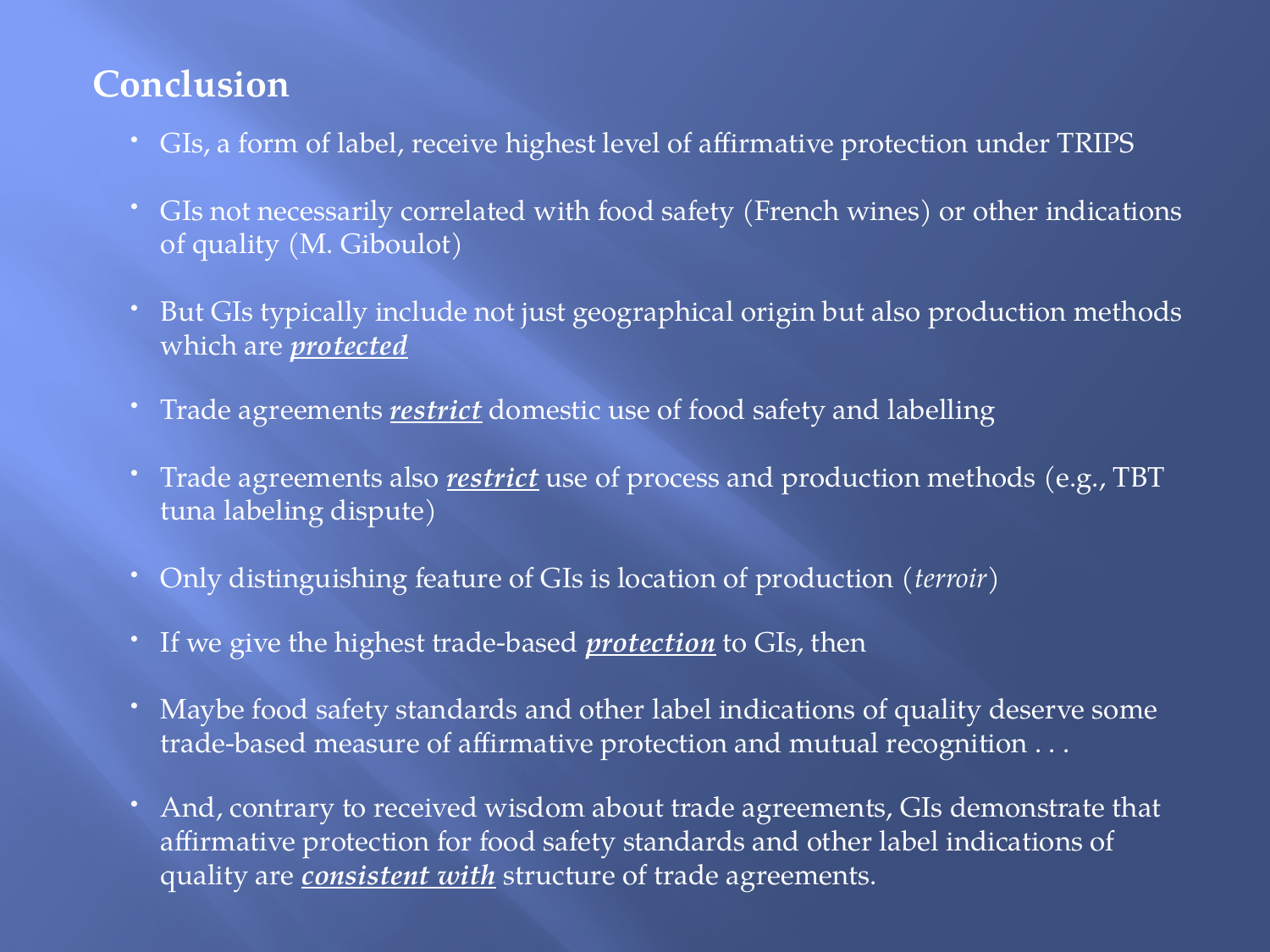

Conclusion

GIs, a form of label, receive highest level of affirmative protection under TRIPS

GIs not necessarily correlated with food safety (French wines) or other indications of quality (M. Giboulot)

But GIs typically include not just geographical origin but also production methods which are protected

Trade agreements restrict domestic use of food safety and labelling

Trade agreements also restrict use of process and production methods (e.g., TBT tuna labeling dispute)

Only distinguishing feature of GIs is location of production (terroir)

If we give the highest trade-based protection to GIs, then

Maybe food safety standards and other label indications of quality deserve some trade-based measure of affirmative protection and mutual recognition . . .

And, contrary to received wisdom about trade agreements, GIs demonstrate that affirmative protection for food safety standards and other label indications of quality are consistent with structure of trade agreements.